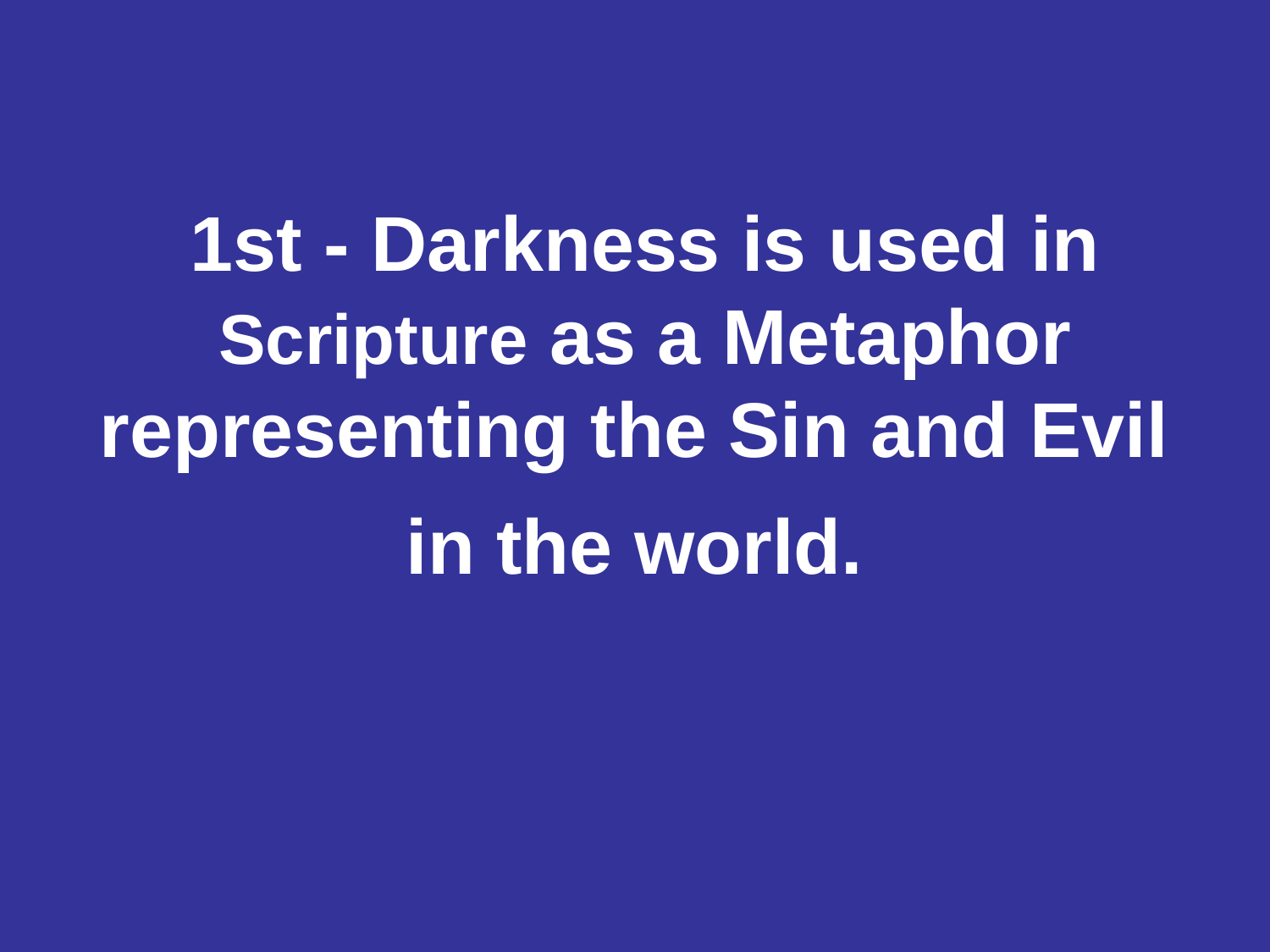

#
1st - Darkness is used in Scripture as a Metaphor representing the Sin and Evil
in the world.